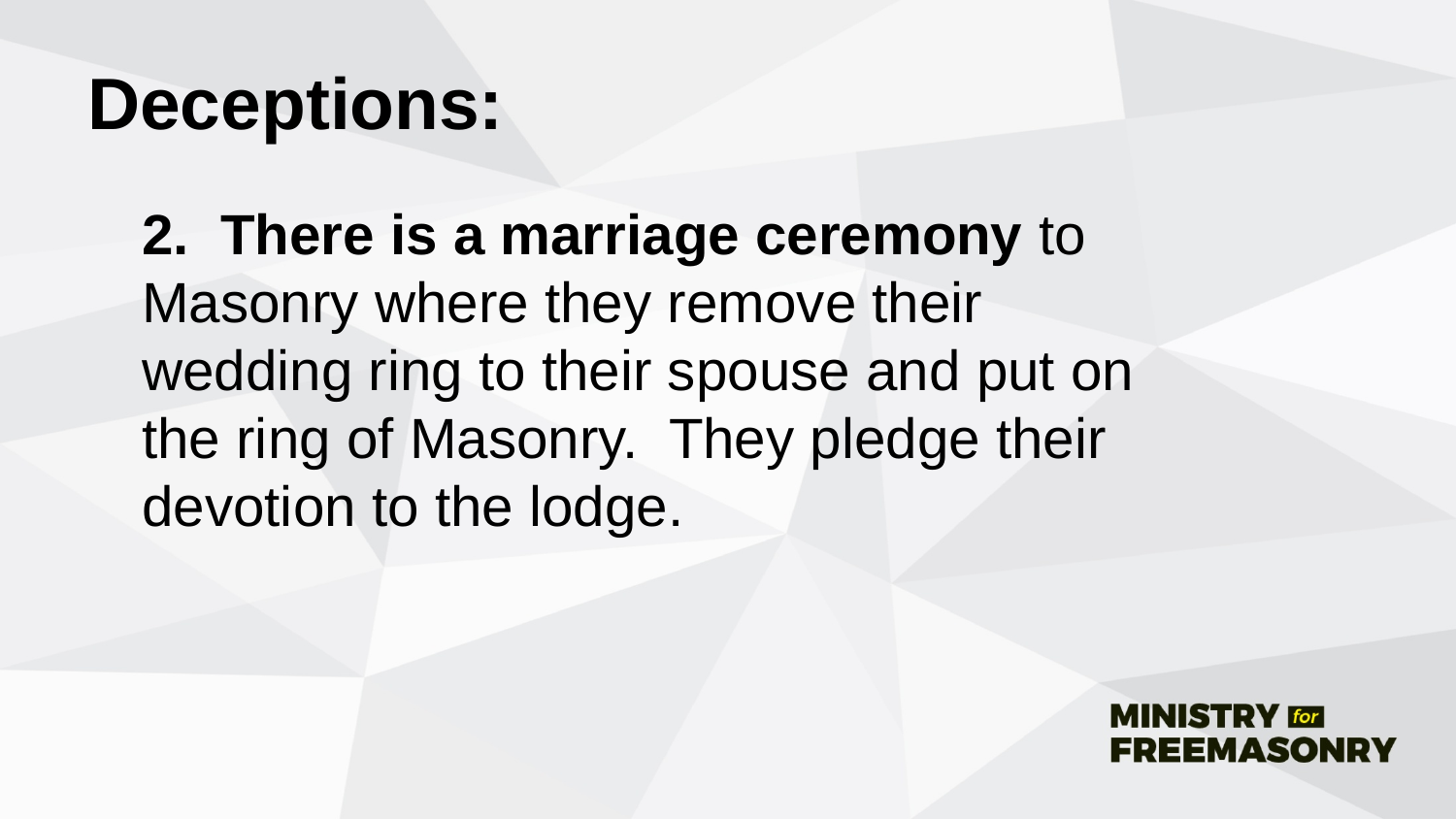

# Deceptions:
	2.  There is a marriage ceremony to Masonry where they remove their wedding ring to their spouse and put on the ring of Masonry.  They pledge their devotion to the lodge.